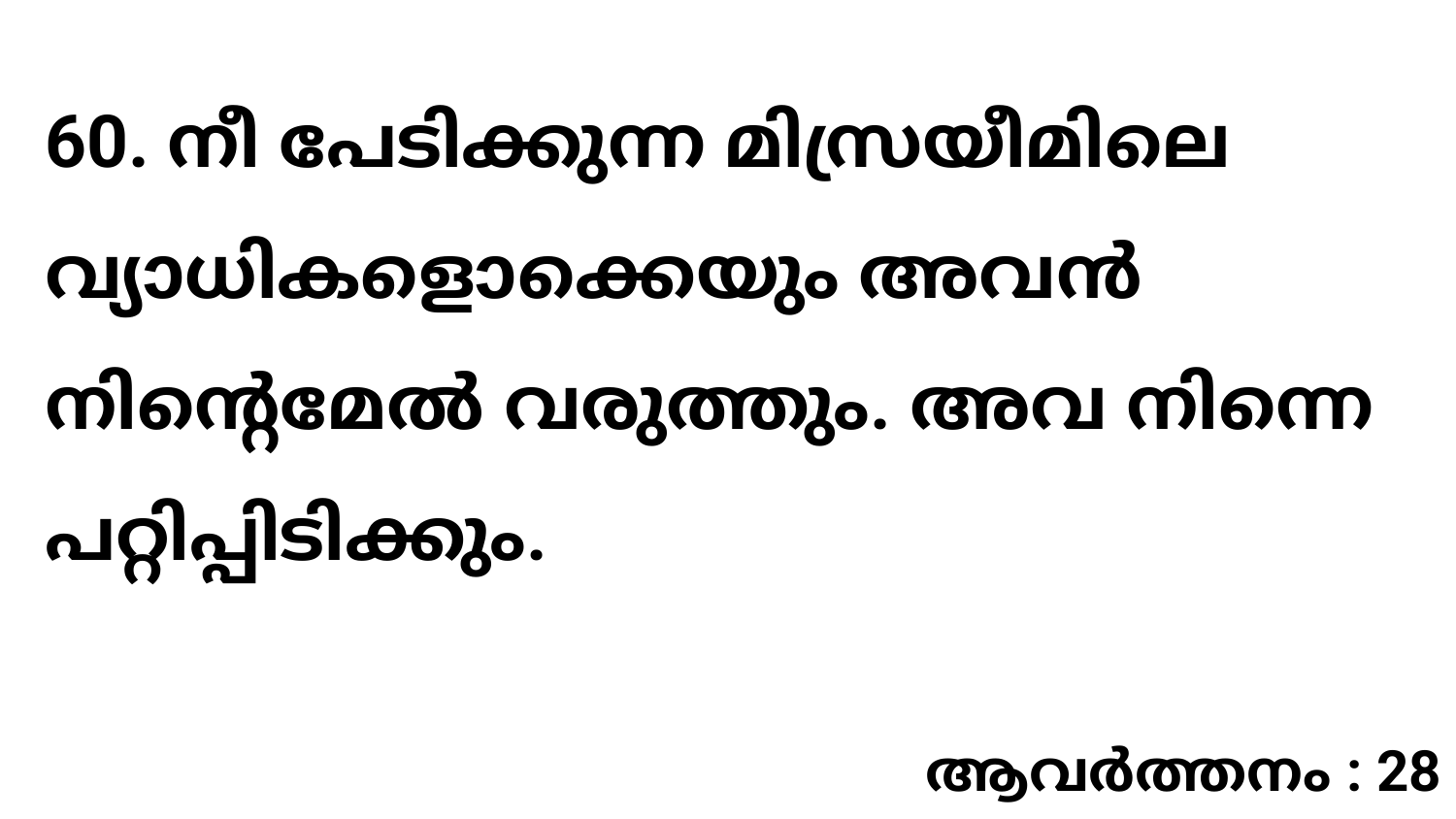

60. നീ പേടിക്കുന്ന മിസ്രയീമിലെ വ്യാധികളൊക്കെയും അവൻ നിന്റെമേൽ വരുത്തും. അവ നിന്നെ പറ്റിപ്പിടിക്കും.
ആവർത്തനം : 28